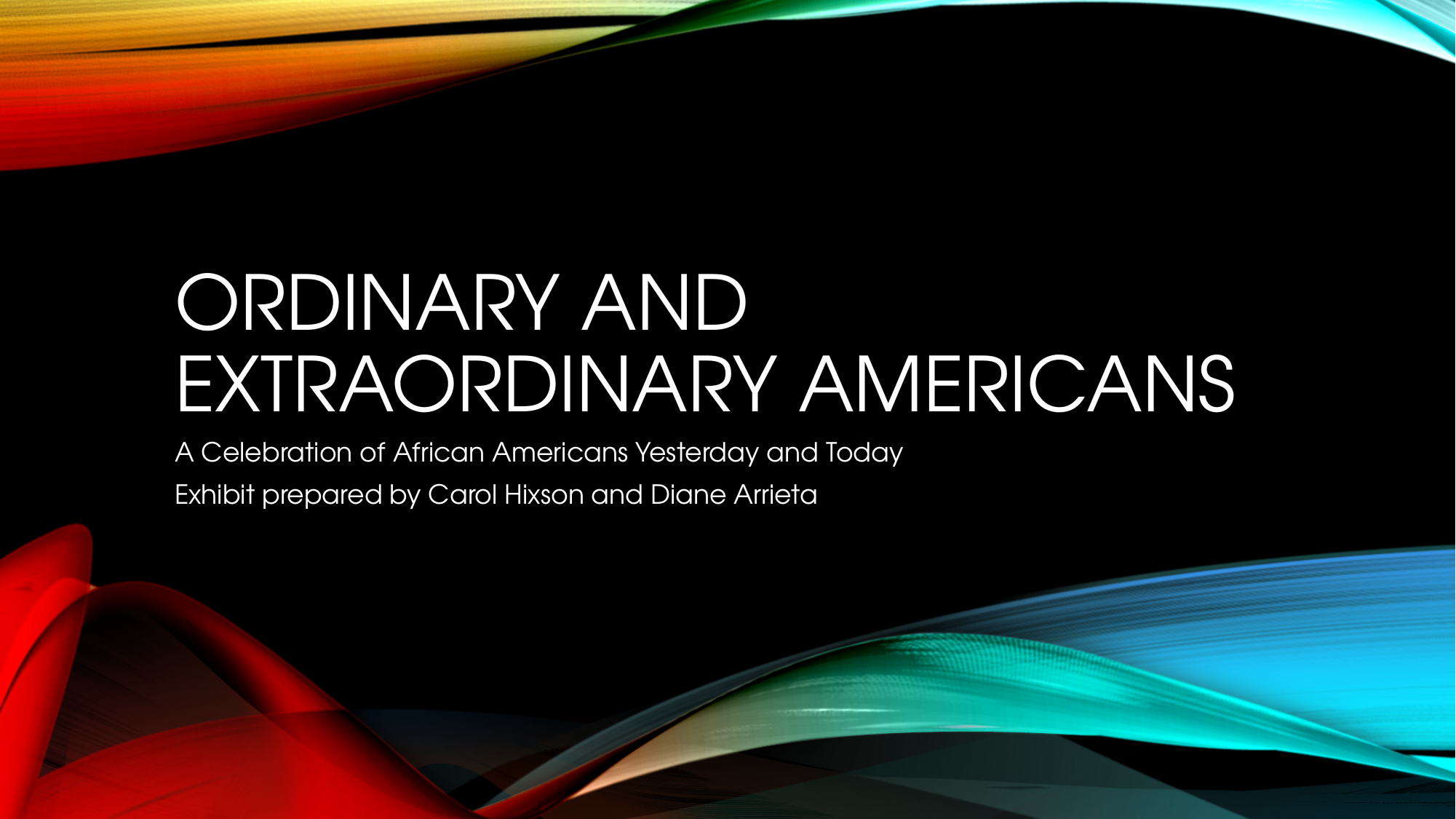

# Ordinary and Extraordinary Americans
A Celebration of African Americans Yesterday and Today
Exhibit prepared by Carol Hixson and Diane Arrieta